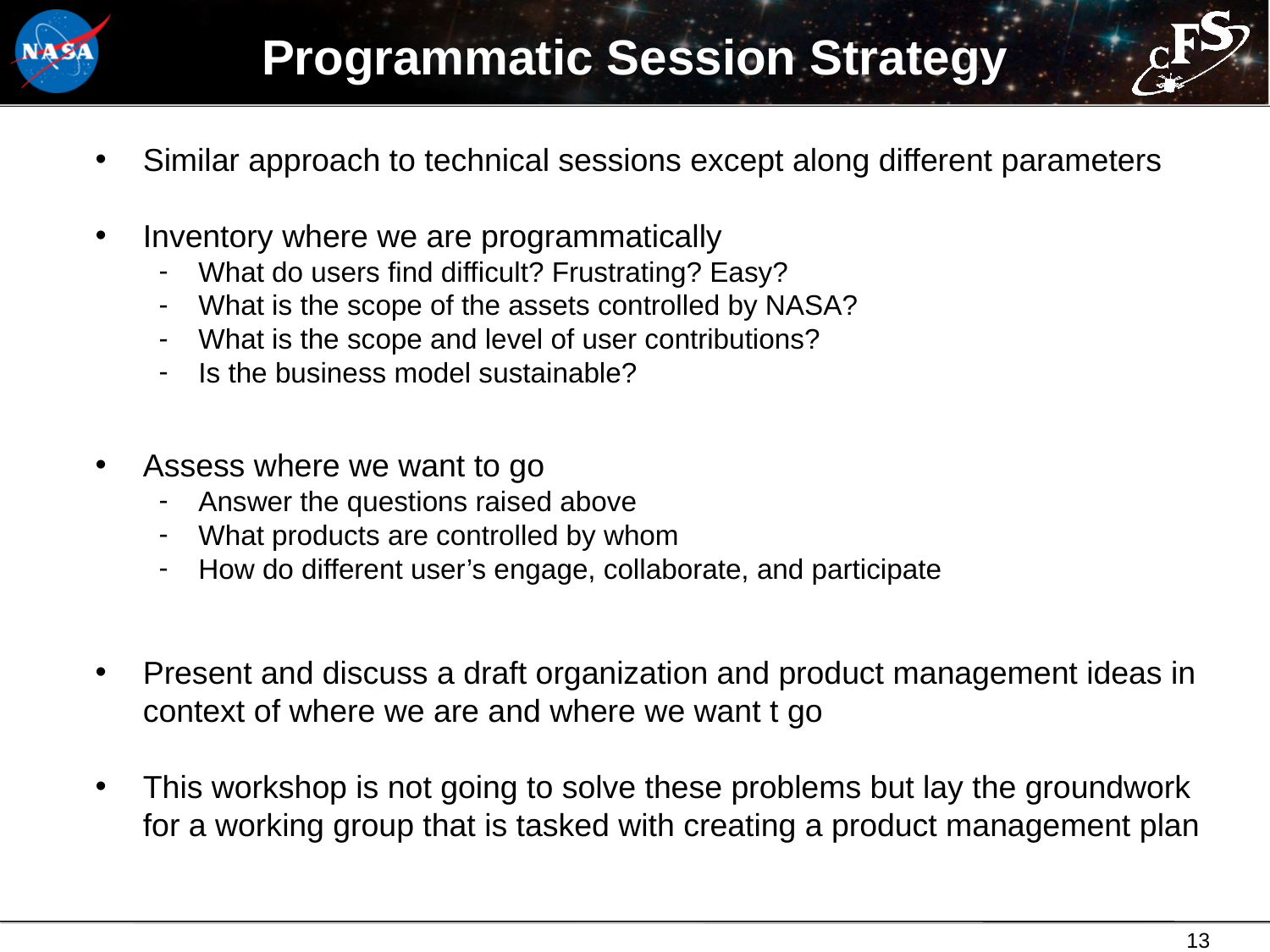

# Programmatic Session Strategy
Similar approach to technical sessions except along different parameters

Inventory where we are programmatically
What do users find difficult? Frustrating? Easy?
What is the scope of the assets controlled by NASA?
What is the scope and level of user contributions?
Is the business model sustainable?

Assess where we want to go
Answer the questions raised above
What products are controlled by whom
How do different user’s engage, collaborate, and participate

Present and discuss a draft organization and product management ideas in context of where we are and where we want t go

This workshop is not going to solve these problems but lay the groundwork for a working group that is tasked with creating a product management plan